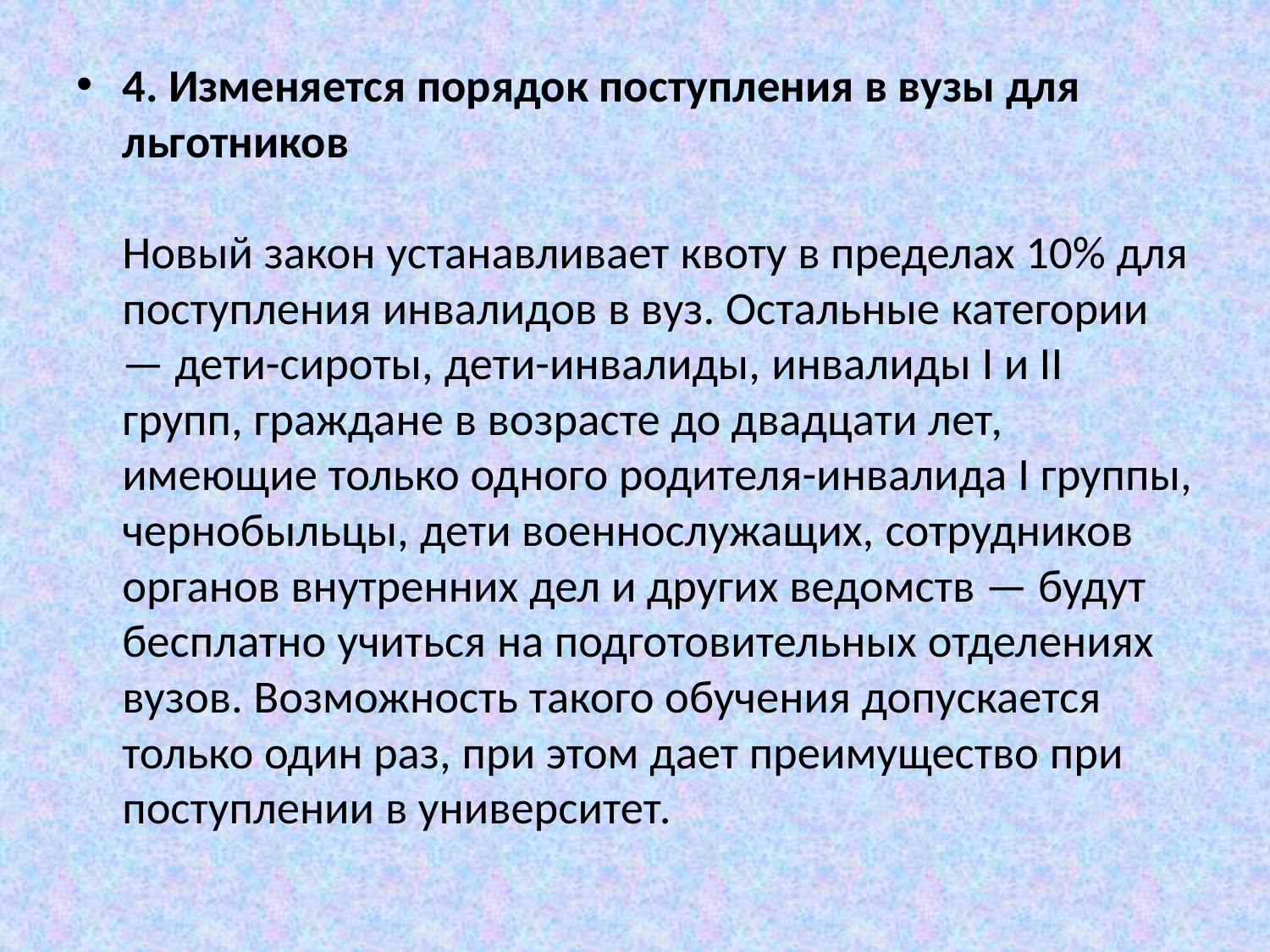

#
4. Изменяется порядок поступления в вузы для льготников
Новый закон устанавливает квоту в пределах 10% для поступления инвалидов в вуз. Остальные категории — дети-сироты, дети-инвалиды, инвалиды I и II групп, граждане в возрасте до двадцати лет, имеющие только одного родителя-инвалида I группы, чернобыльцы, дети военнослужащих, сотрудников органов внутренних дел и других ведомств — будут бесплатно учиться на подготовительных отделениях вузов. Возможность такого обучения допускается только один раз, при этом дает преимущество при поступлении в университет.